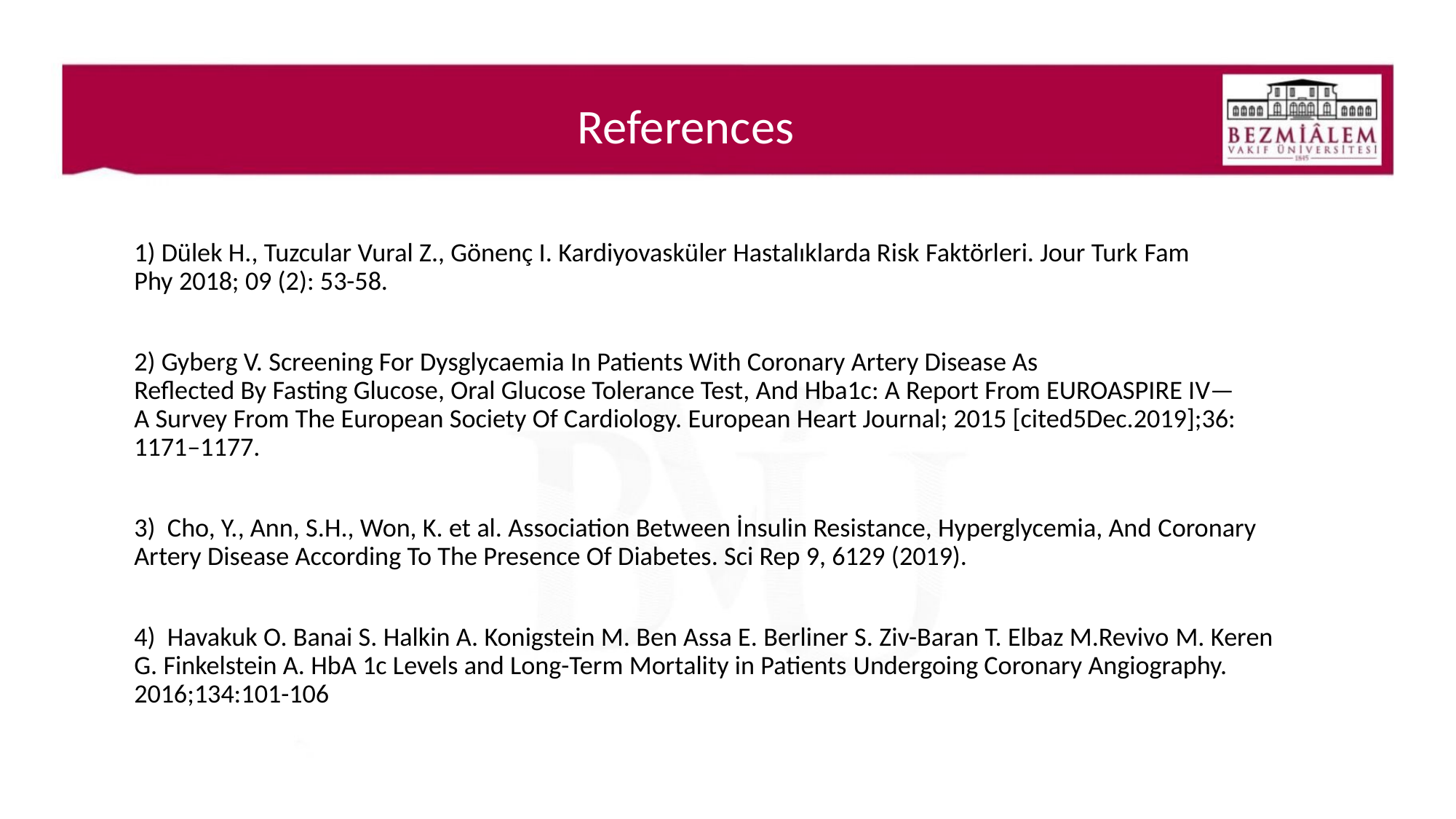

# References
1) Dülek H., Tuzcular Vural Z., Gönenç I. Kardiyovasküler Hastalıklarda Risk Faktörleri. Jour Turk Fam Phy 2018; 09 (2): 53-58.

2) Gyberg V. Screening For Dysglycaemia In Patients With Coronary Artery Disease As Reflected By Fasting Glucose, Oral Glucose Tolerance Test, And Hba1c: A Report From EUROASPIRE IV—A Survey From The European Society Of Cardiology. European Heart Journal; 2015 [cited5Dec.2019];36: 1171–1177.

3)  Cho, Y., Ann, S.H., Won, K. et al. Association Between İnsulin Resistance, Hyperglycemia, And Coronary Artery Disease According To The Presence Of Diabetes. Sci Rep 9, 6129 (2019).

4)  Havakuk O. Banai S. Halkin A. Konigstein M. Ben Assa E. Berliner S. Ziv-Baran T. Elbaz M.Revivo M. Keren G. Finkelstein A. HbA 1c Levels and Long-Term Mortality in Patients Undergoing Coronary Angiography. 2016;134:101-106